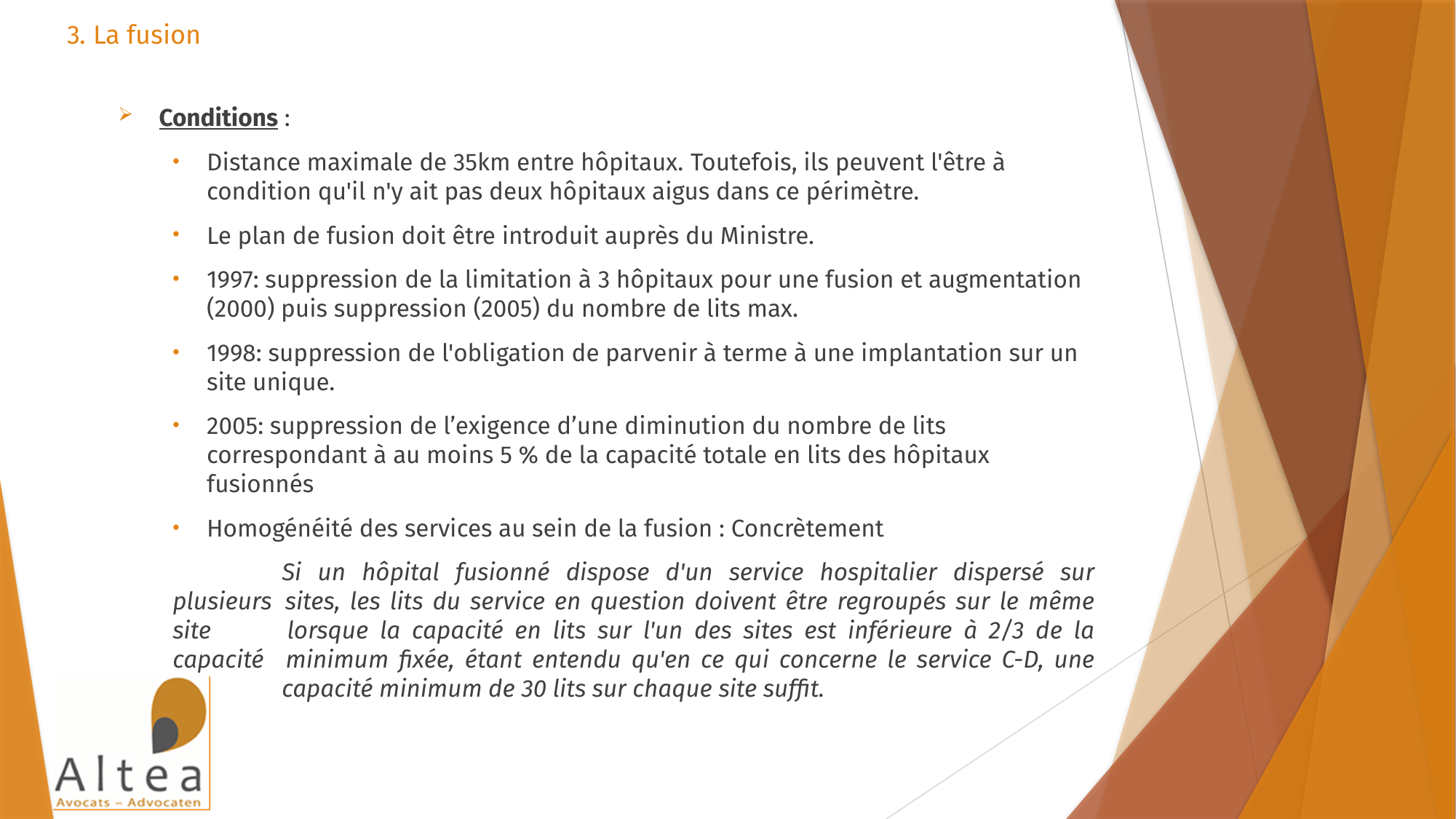

# 3. La fusion
Conditions :
Distance maximale de 35km entre hôpitaux. Toutefois, ils peuvent l'être à condition qu'il n'y ait pas deux hôpitaux aigus dans ce périmètre.
Le plan de fusion doit être introduit auprès du Ministre.
1997: suppression de la limitation à 3 hôpitaux pour une fusion et augmentation (2000) puis suppression (2005) du nombre de lits max.
1998: suppression de l'obligation de parvenir à terme à une implantation sur un site unique.
2005: suppression de l’exigence d’une diminution du nombre de lits correspondant à au moins 5 % de la capacité totale en lits des hôpitaux fusionnés
Homogénéité des services au sein de la fusion : Concrètement
	Si un hôpital fusionné dispose d'un service hospitalier dispersé sur plusieurs 	sites, les lits du service en question doivent être regroupés sur le même site 	lorsque la capacité en lits sur l'un des sites est inférieure à 2/3 de la capacité 	minimum fixée, étant entendu qu'en ce qui concerne le service C-D, une 	capacité minimum de 30 lits sur chaque site suffit.